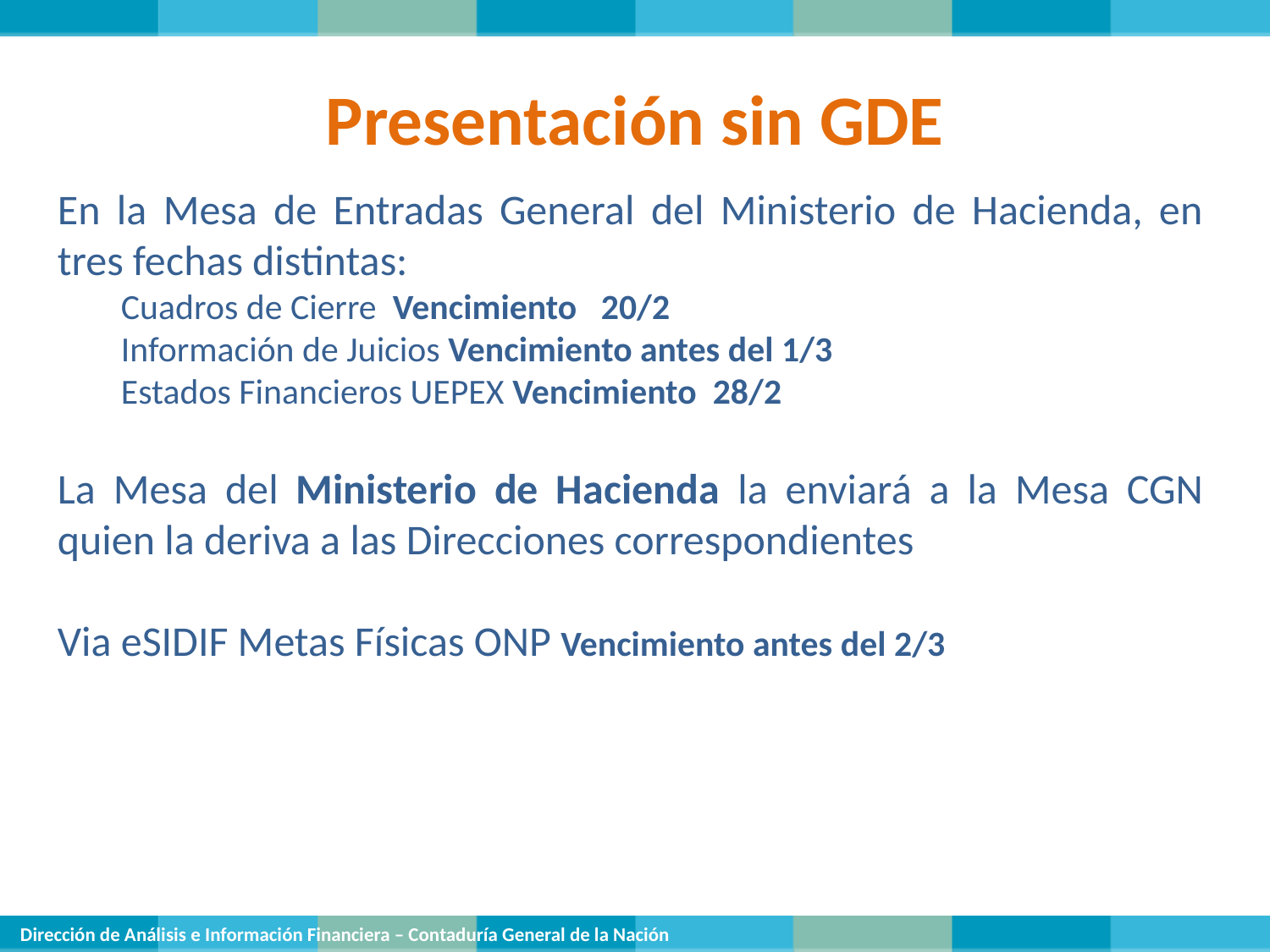

Presentación sin GDE
En la Mesa de Entradas General del Ministerio de Hacienda, en tres fechas distintas:
Cuadros de Cierre  Vencimiento   20/2
Información de Juicios Vencimiento antes del 1/3
Estados Financieros UEPEX Vencimiento  28/2

La Mesa del Ministerio de Hacienda la enviará a la Mesa CGN quien la deriva a las Direcciones correspondientes

Via eSIDIF Metas Físicas ONP Vencimiento antes del 2/3